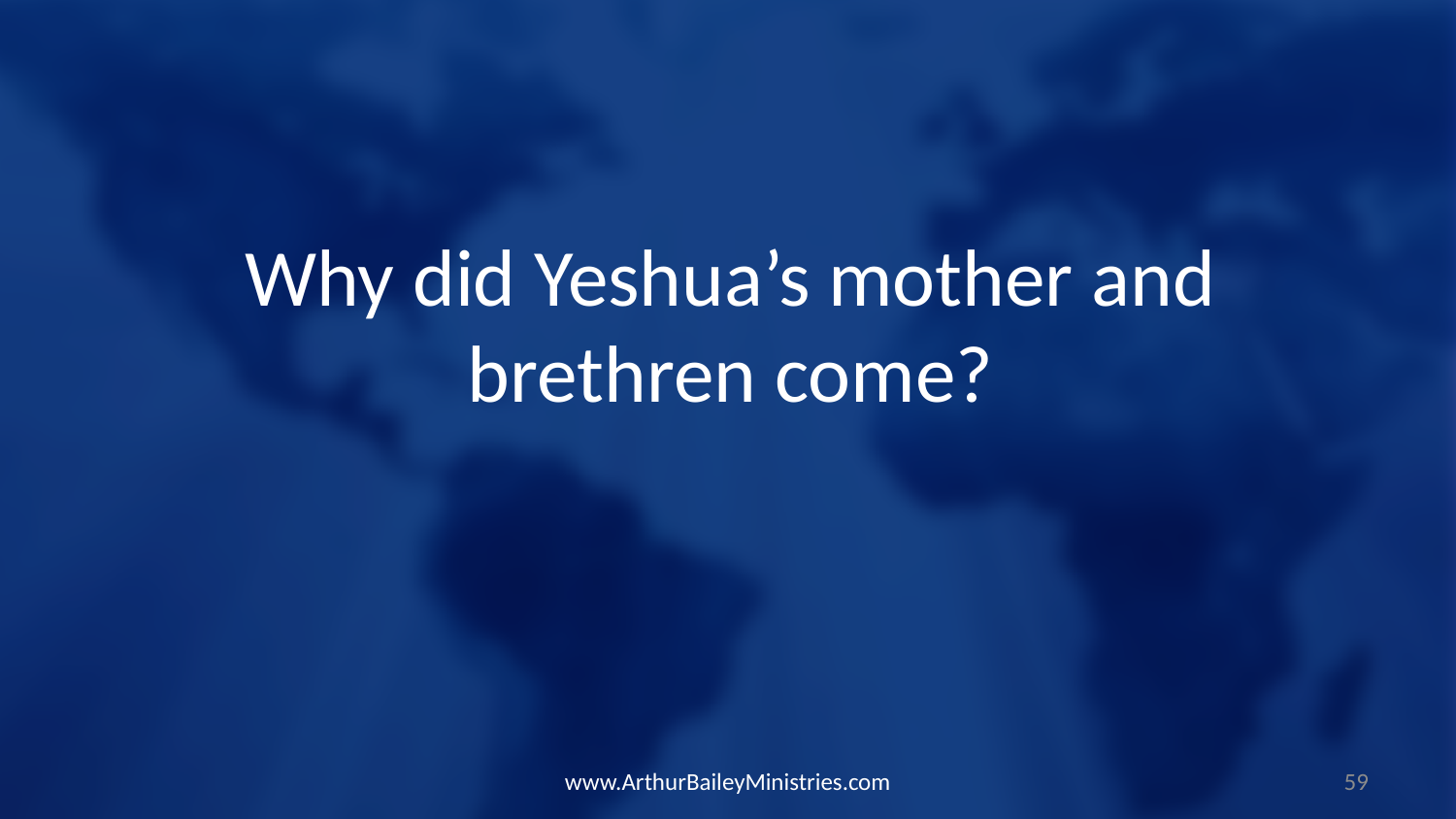

Why did Yeshua’s mother and brethren come?
www.ArthurBaileyMinistries.com
59